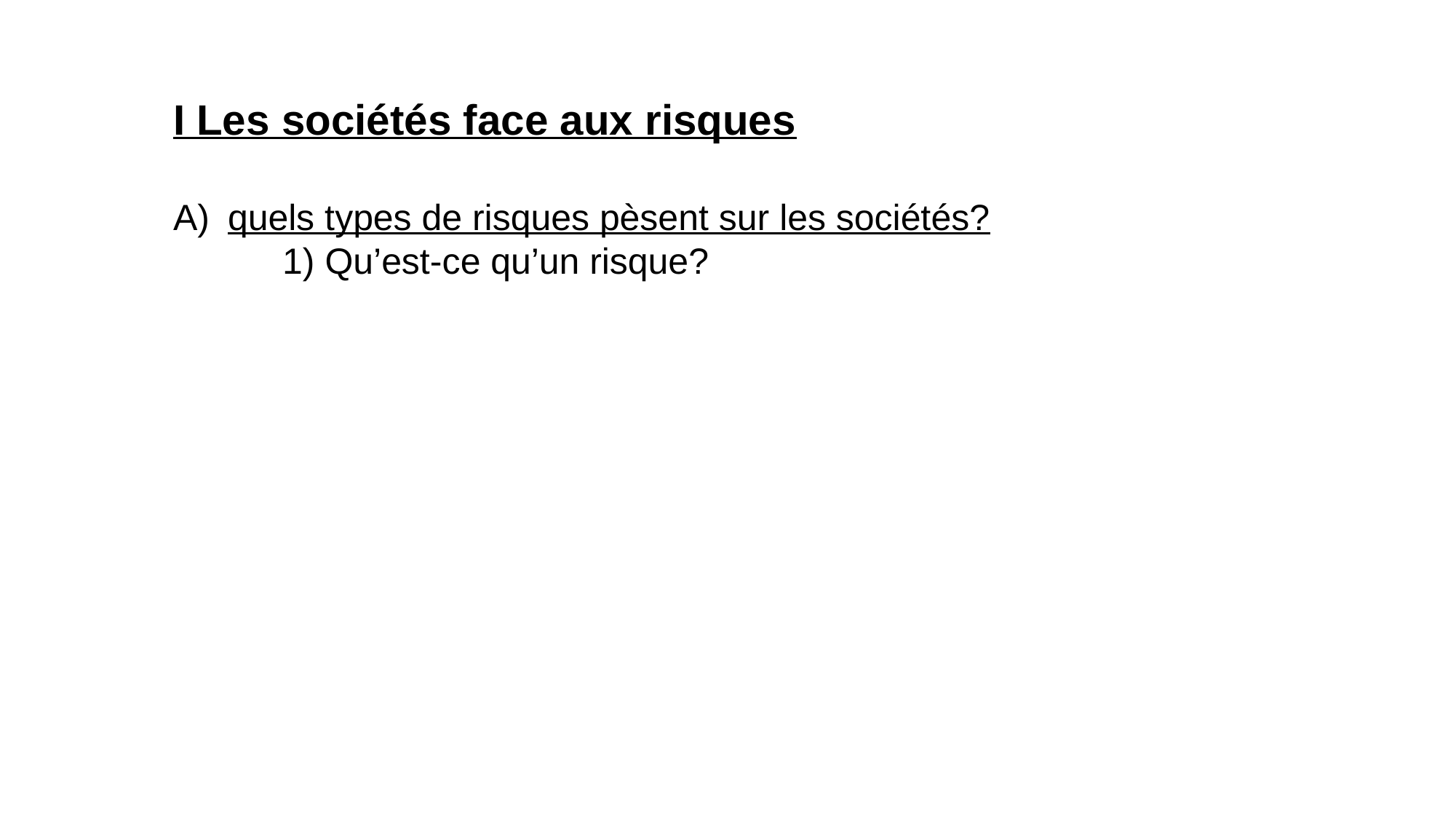

I Les sociétés face aux risques

quels types de risques pèsent sur les sociétés?
	1) Qu’est-ce qu’un risque?